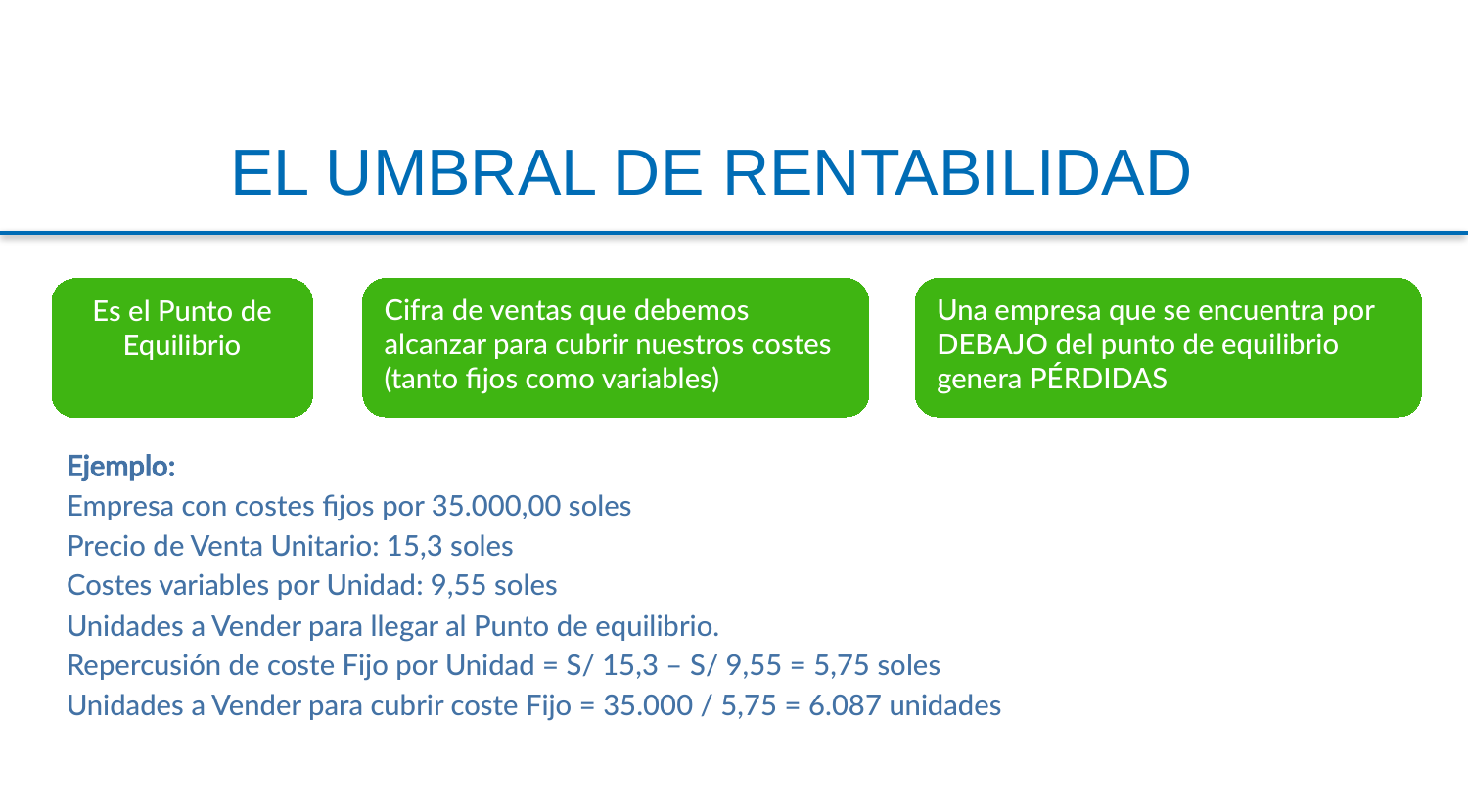

EL UMBRAL DE RENTABILIDAD
Cifra de ventas que debemos alcanzar para cubrir nuestros costes (tanto fijos como variables)

Una empresa que se encuentra por DEBAJO del punto de equilibrio genera PÉRDIDAS
Es el Punto de Equilibrio

Ejemplo:
Empresa con costes fijos por 35.000,00 soles
Precio de Venta Unitario: 15,3 soles
Costes variables por Unidad: 9,55 soles
Unidades a Vender para llegar al Punto de equilibrio.
Repercusión de coste Fijo por Unidad = S/ 15,3 – S/ 9,55 = 5,75 soles
Unidades a Vender para cubrir coste Fijo = 35.000 / 5,75 = 6.087 unidades